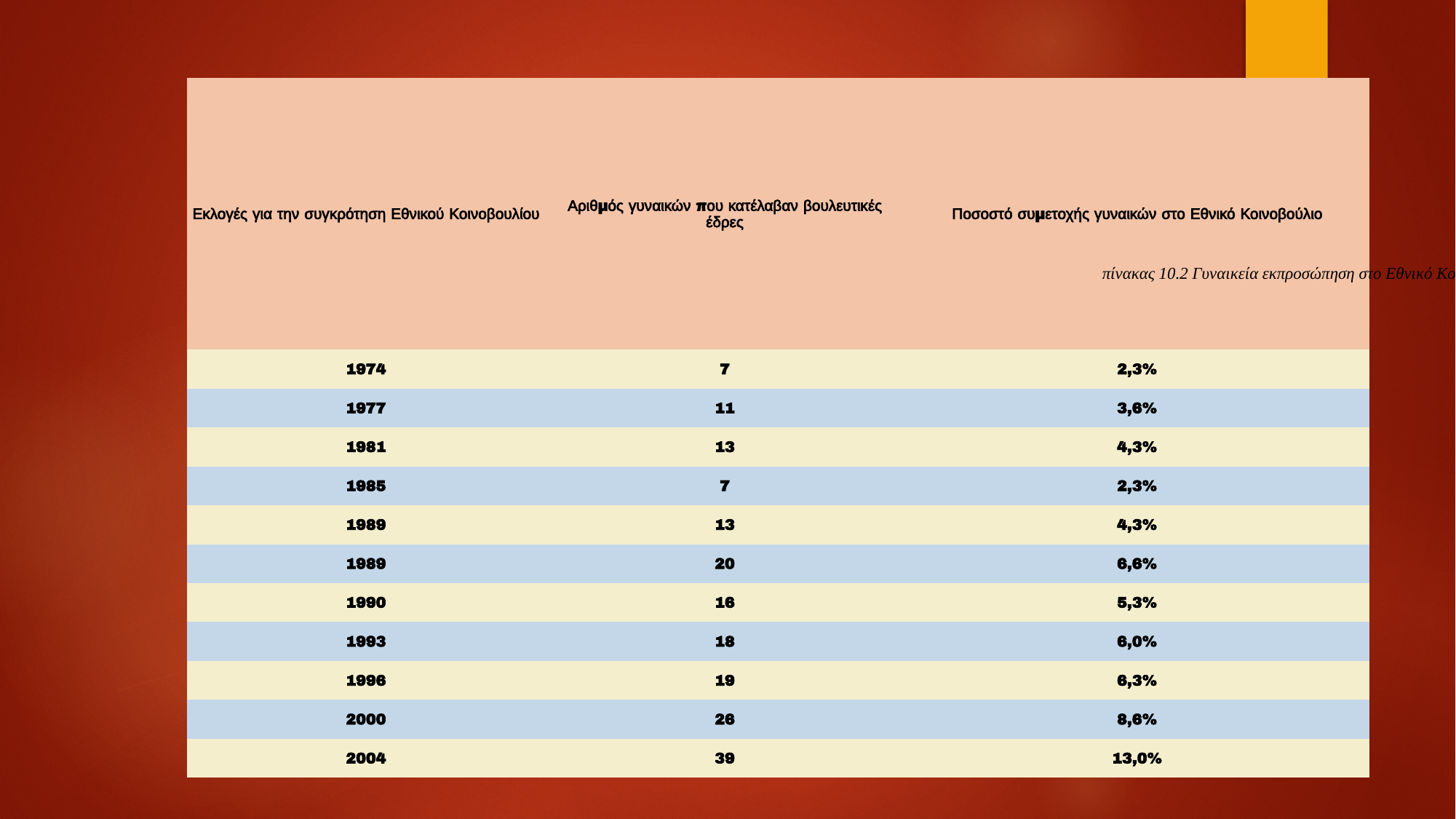

| Εκλογές για την συγκρότηση Εθνικού Κοινοβουλίου | Αριθμός γυναικών που κατέλαβαν βουλευτικές έδρες | Ποσοστό συμετοχής γυναικών στο Εθνικό Κοινοβούλιο |
| --- | --- | --- |
| 1974 | 7 | 2,3% |
| 1977 | 11 | 3,6% |
| 1981 | 13 | 4,3% |
| 1985 | 7 | 2,3% |
| 1989 | 13 | 4,3% |
| 1989 | 20 | 6,6% |
| 1990 | 16 | 5,3% |
| 1993 | 18 | 6,0% |
| 1996 | 19 | 6,3% |
| 2000 | 26 | 8,6% |
| 2004 | 39 | 13,0% |
πίνακας 10.2 Γυναικεία εκπροσώπηση στο Εθνικό Κοινοβούλιο.